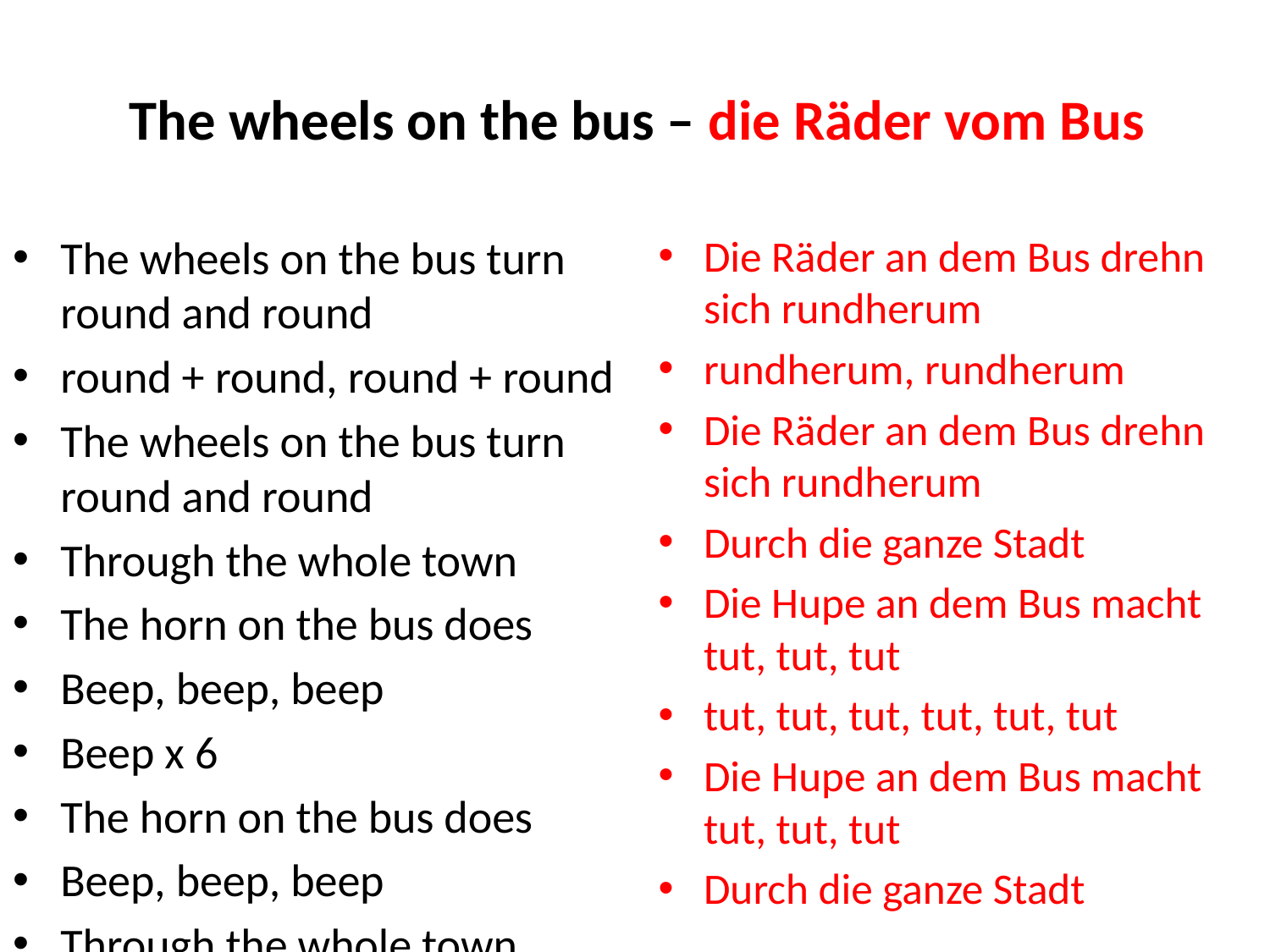

# The wheels on the bus – die Räder vom Bus
The wheels on the bus turn round and round
round + round, round + round
The wheels on the bus turn round and round
Through the whole town
The horn on the bus does
Beep, beep, beep
Beep x 6
The horn on the bus does
Beep, beep, beep
Through the whole town

Die Räder an dem Bus drehn sich rundherum
rundherum, rundherum
Die Räder an dem Bus drehn sich rundherum
Durch die ganze Stadt
Die Hupe an dem Bus macht tut, tut, tut
tut, tut, tut, tut, tut, tut
Die Hupe an dem Bus macht tut, tut, tut
Durch die ganze Stadt